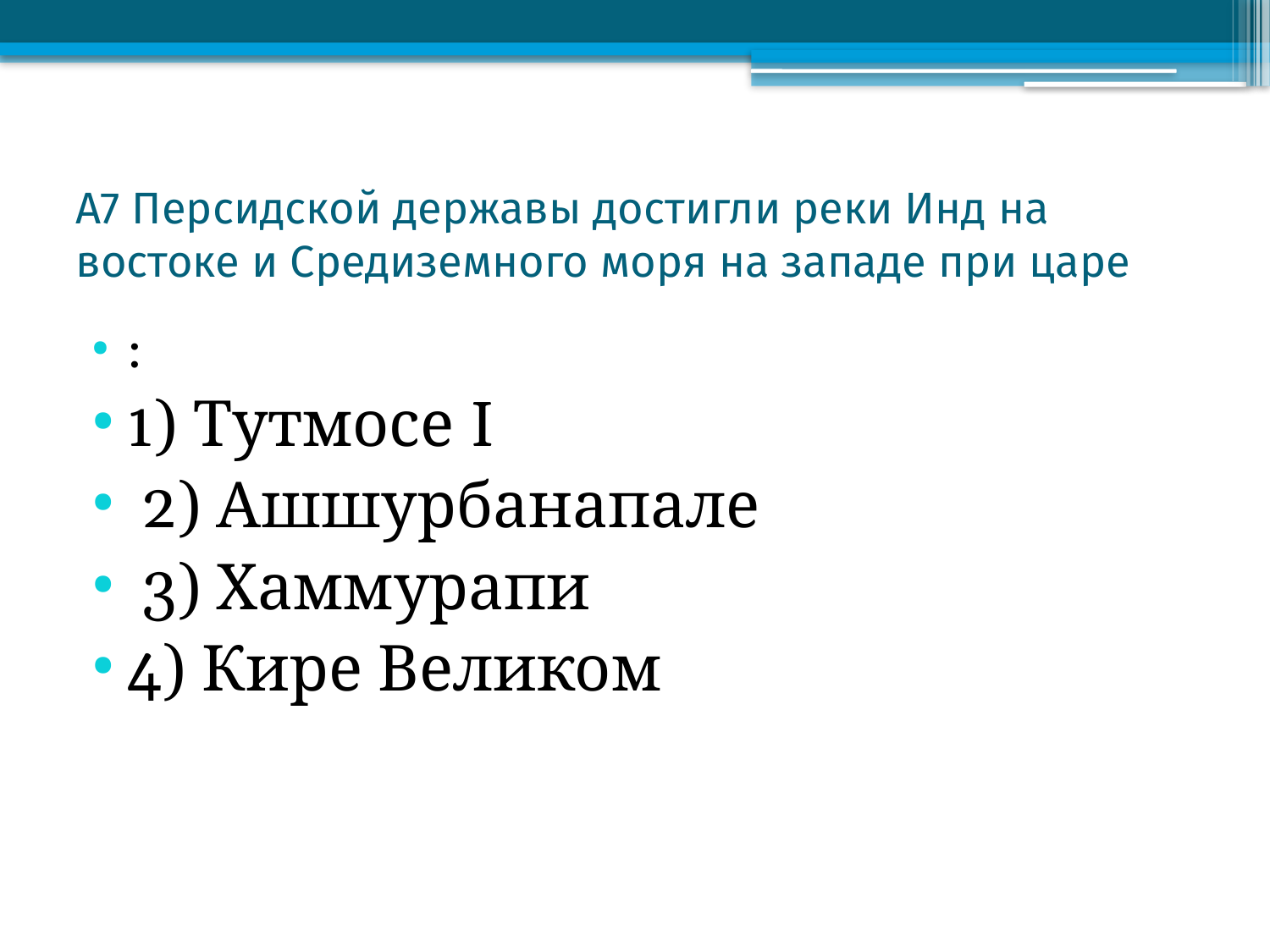

# А7 Персидской державы достигли реки Инд на востоке и Средиземного моря на западе при царе
:
1) Тутмосе I
 2) Ашшурбанапале
 3) Хаммурапи
4) Кире Великом